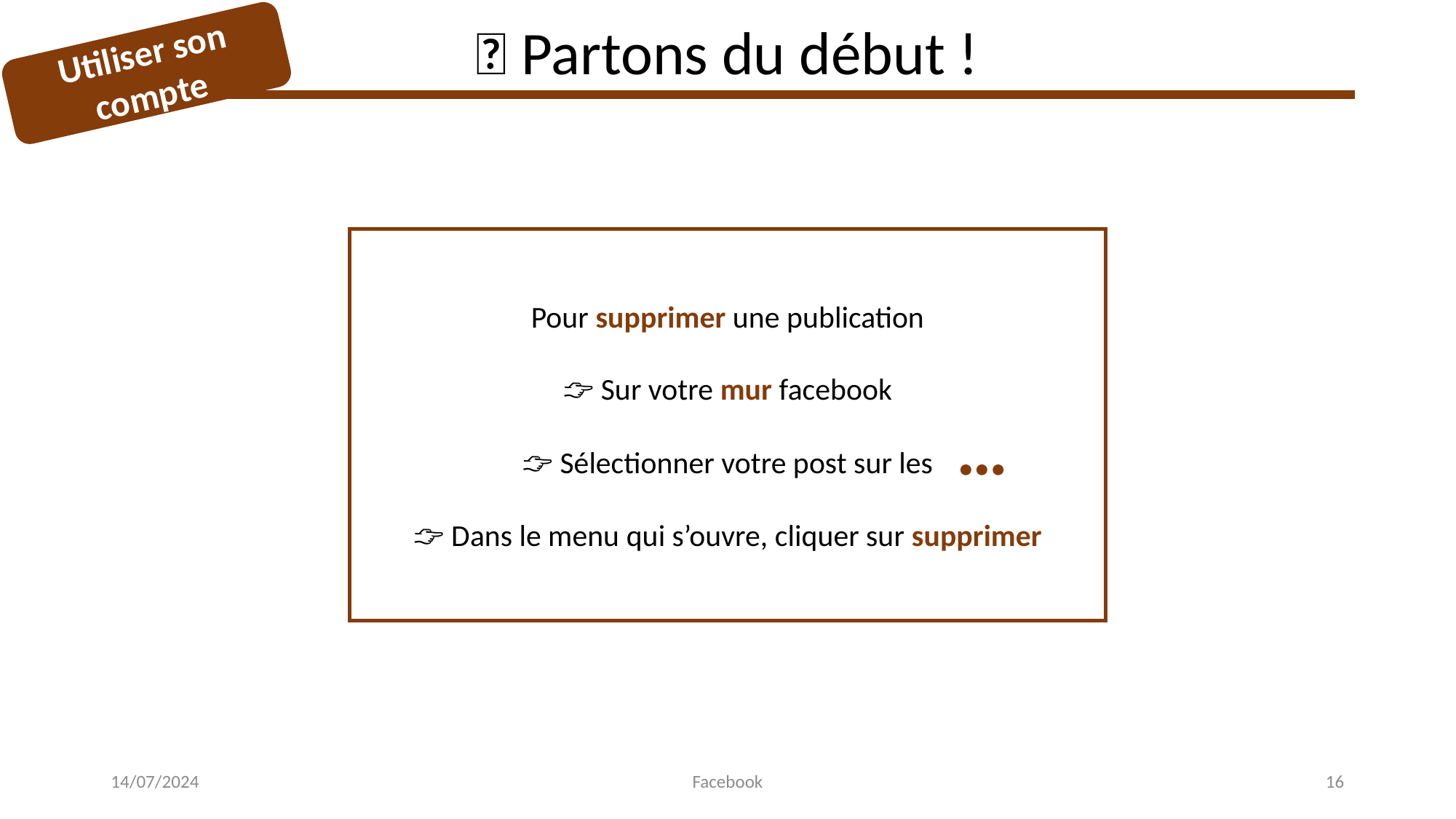

# 🧭 Partons du début !
Utiliser son compte
Pour supprimer une publication

👉 Sur votre mur facebook

👉 Sélectionner votre post sur les

👉 Dans le menu qui s’ouvre, cliquer sur supprimer
…
14/07/2024
Facebook
16